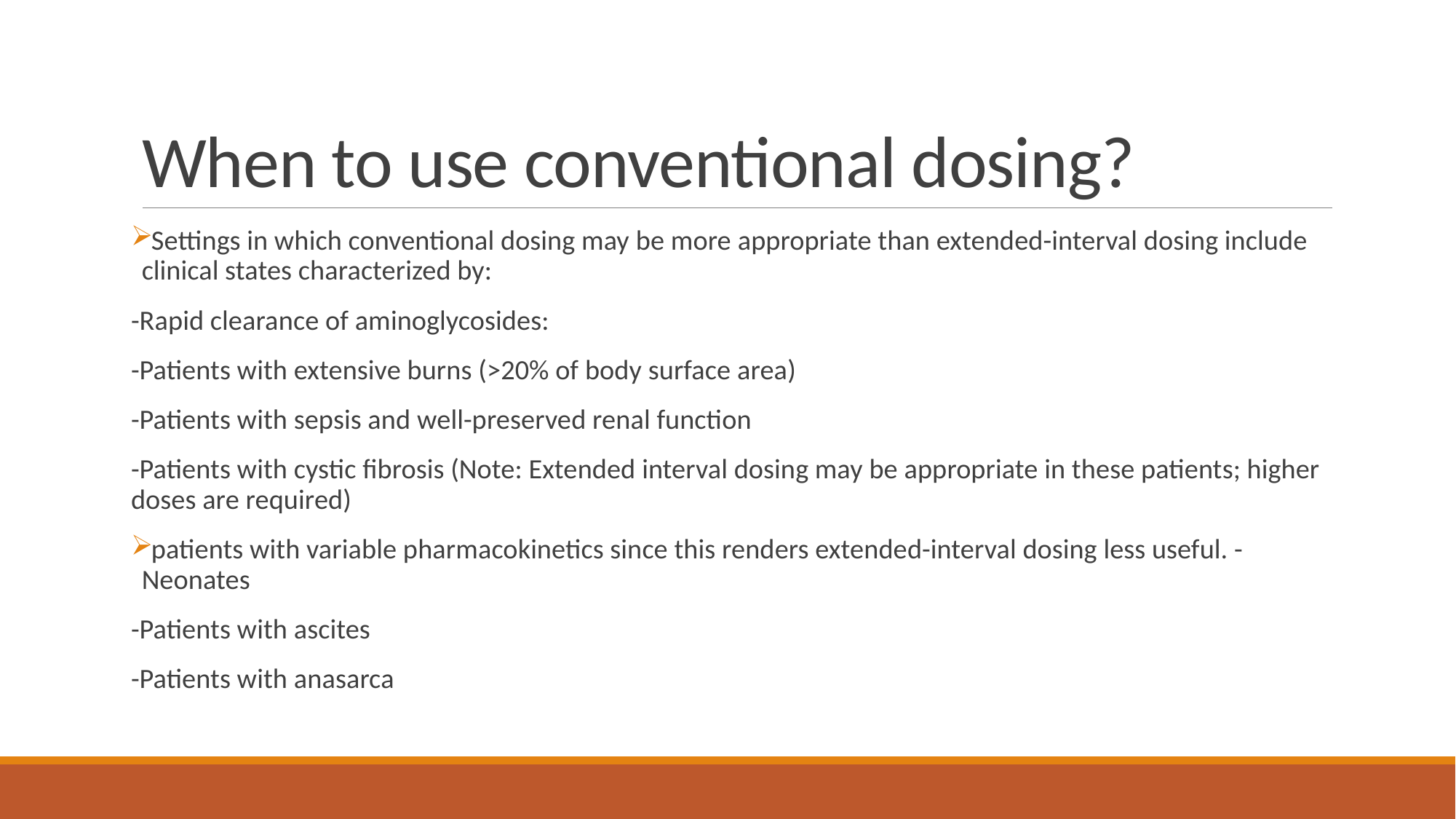

# When to use conventional dosing?
Settings in which conventional dosing may be more appropriate than extended-interval dosing include clinical states characterized by:
-Rapid clearance of aminoglycosides:
-Patients with extensive burns (>20% of body surface area)
-Patients with sepsis and well-preserved renal function
-Patients with cystic fibrosis (Note: Extended interval dosing may be appropriate in these patients; higher doses are required)
patients with variable pharmacokinetics since this renders extended-interval dosing less useful. -Neonates
-Patients with ascites
-Patients with anasarca